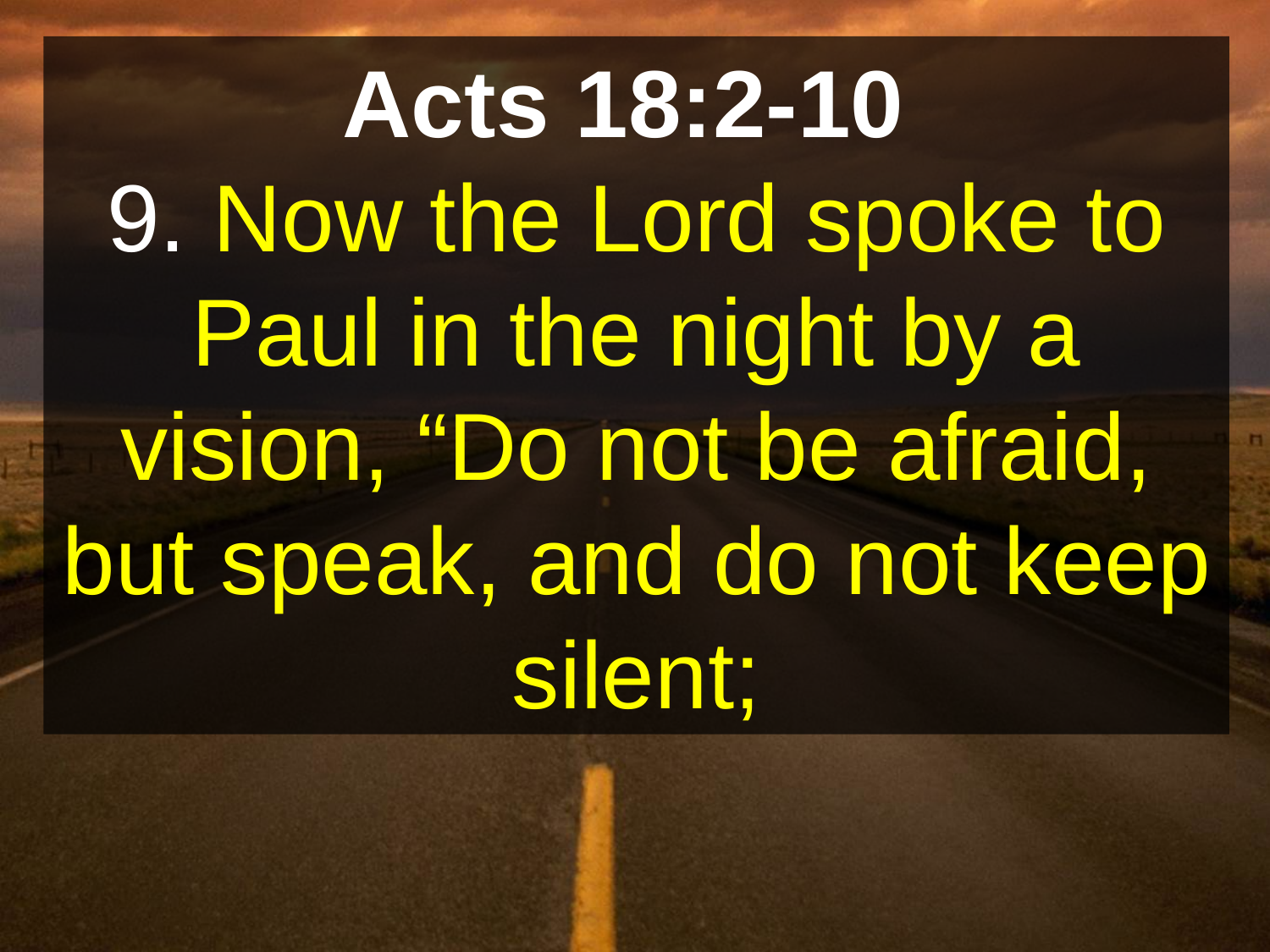

Acts 18:2-10
9. Now the Lord spoke to Paul in the night by a vision, “Do not be afraid, but speak, and do not keep silent;